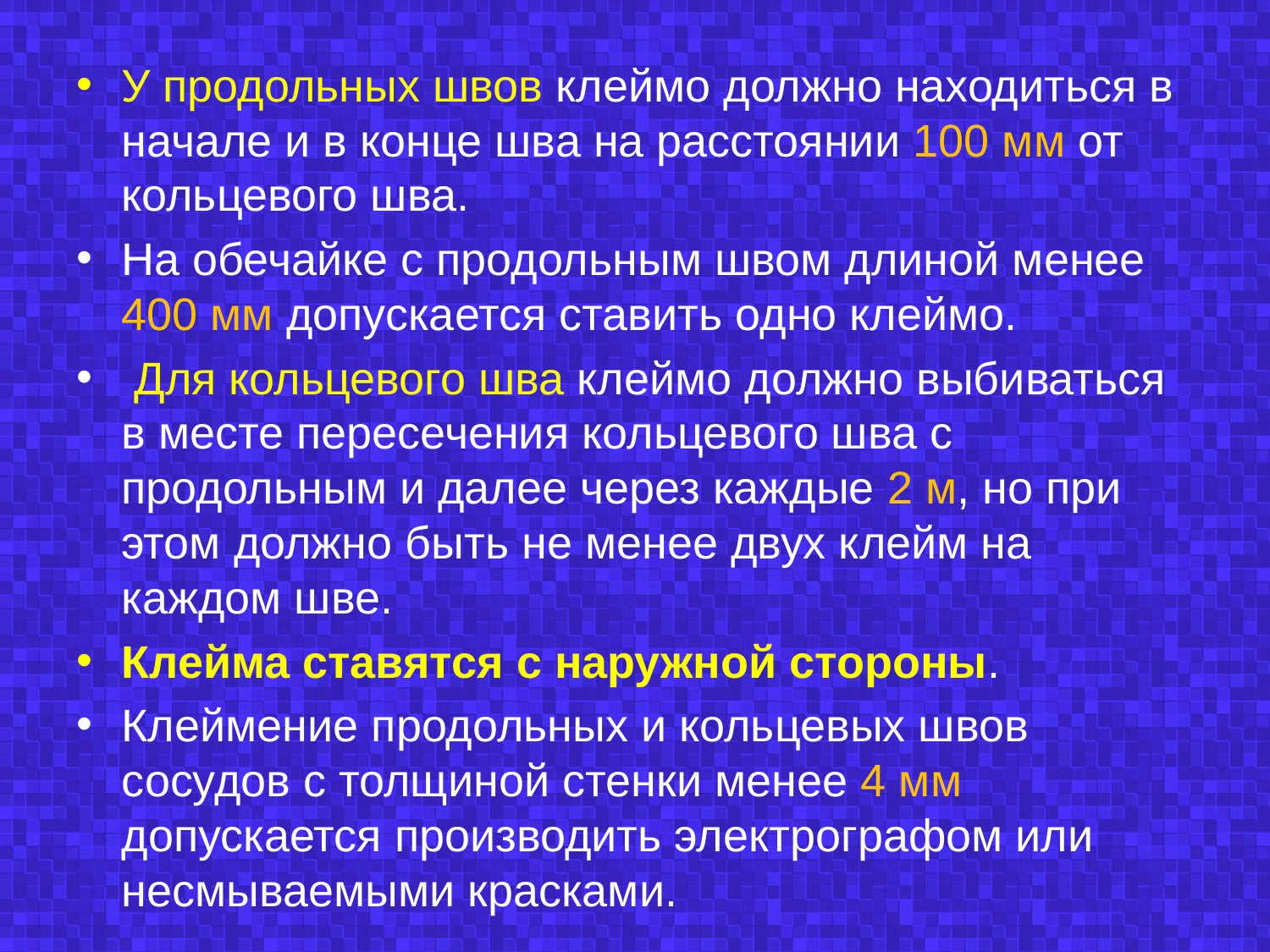

У продольных швов клеймо должно находиться в начале и в конце шва на расстоянии 100 мм от кольцевого шва.
На обечайке с продольным швом длиной менее 400 мм допускается ставить одно клеймо.
 Для кольцевого шва клеймо должно выбиваться в месте пересечения кольцевого шва с продольным и далее через каждые 2 м, но при этом должно быть не менее двух клейм на каждом шве.
Клейма ставятся с наружной стороны.
Клеймение продольных и кольцевых швов сосудов с толщиной стенки менее 4 мм допускается производить электрографом или несмываемыми красками.